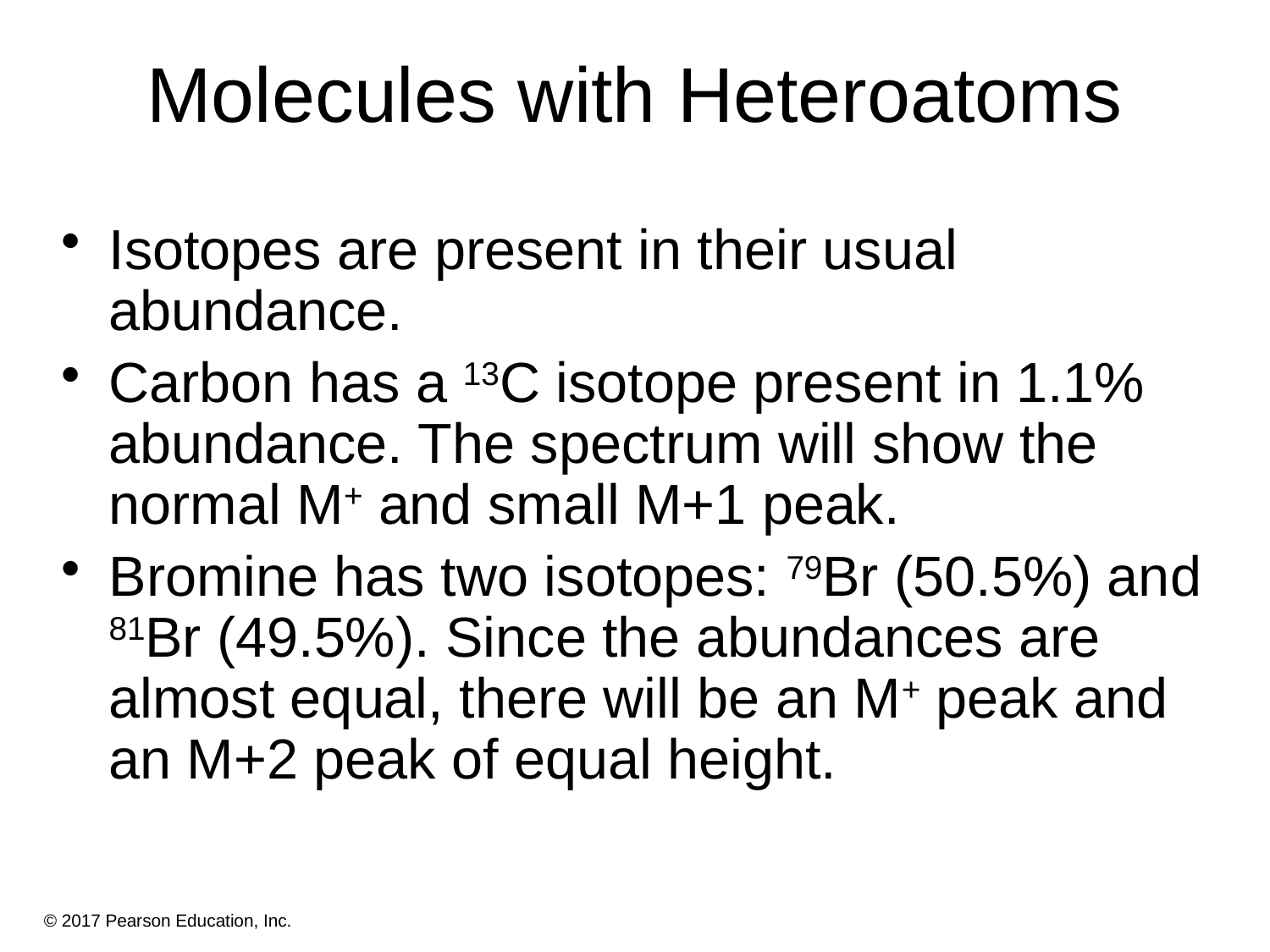

# Molecules with Heteroatoms
Isotopes are present in their usual abundance.
Carbon has a 13C isotope present in 1.1% abundance. The spectrum will show the normal M+ and small M+1 peak.
Bromine has two isotopes: 79Br (50.5%) and 81Br (49.5%). Since the abundances are almost equal, there will be an M+ peak and an M+2 peak of equal height.